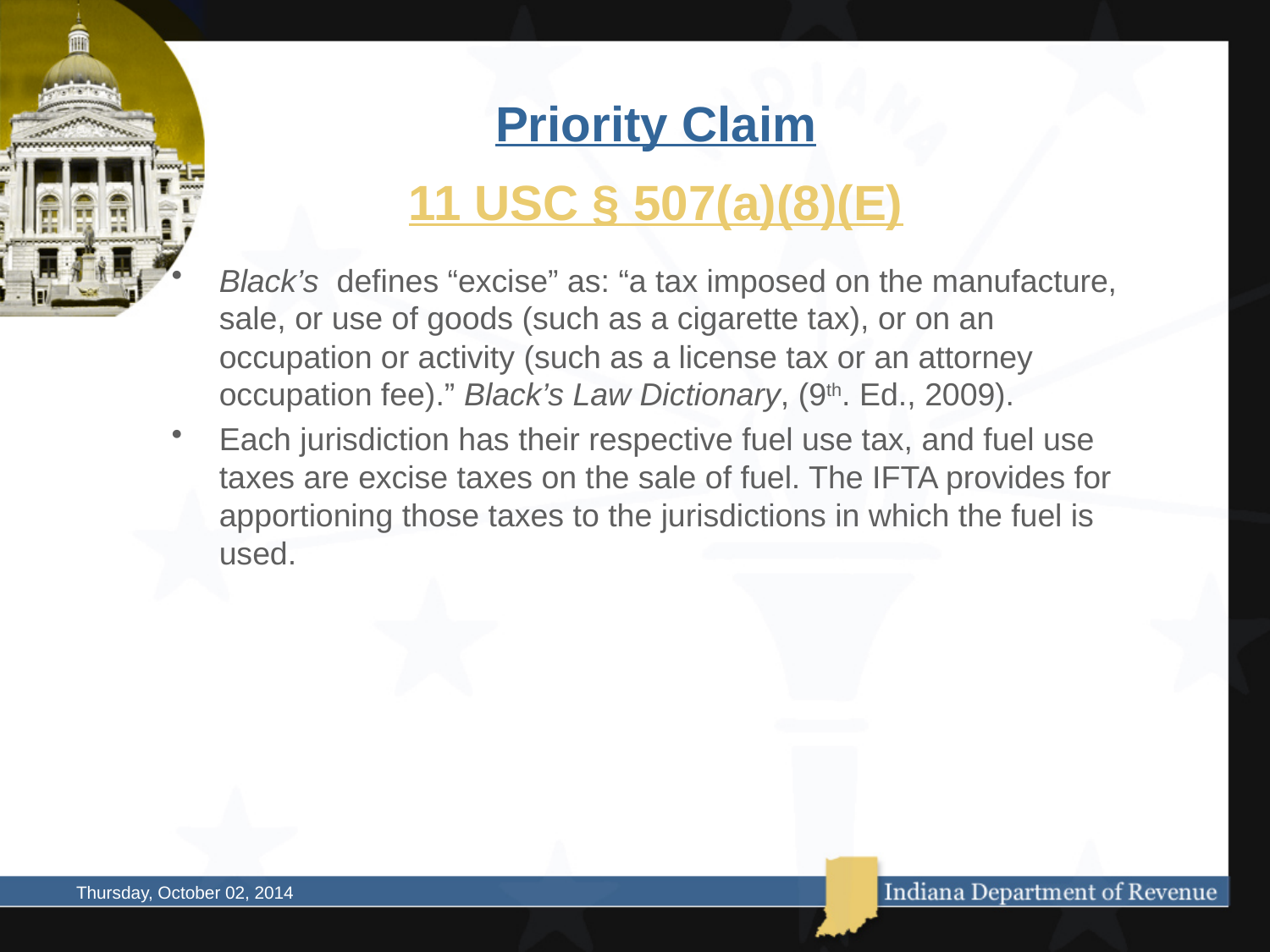

Priority Claim
11 USC § 507(a)(8)(E)
Black’s  defines “excise” as: “a tax imposed on the manufacture, sale, or use of goods (such as a cigarette tax), or on an occupation or activity (such as a license tax or an attorney occupation fee).” Black’s Law Dictionary, (9th. Ed., 2009).
Each jurisdiction has their respective fuel use tax, and fuel use taxes are excise taxes on the sale of fuel. The IFTA provides for apportioning those taxes to the jurisdictions in which the fuel is used.

Thursday, October 02, 2014